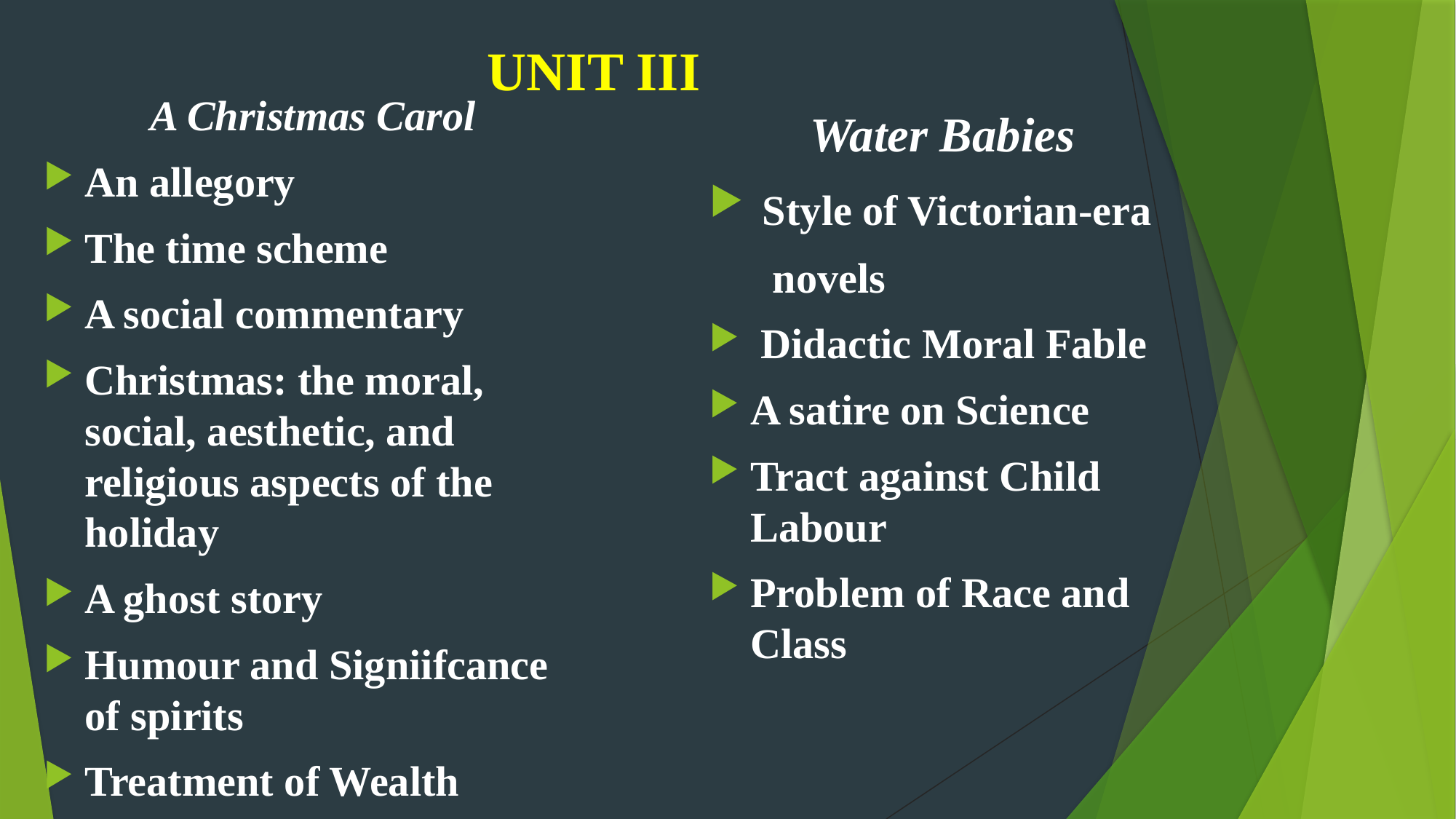

# UNIT III
A Christmas Carol
An allegory
The time scheme
A social commentary
Christmas: the moral, social, aesthetic, and  religious aspects of the holiday
A ghost story
Humour and Signiifcance of spirits
Treatment of Wealth
Water Babies
 Style of Victorian-era
      novels
 Didactic Moral Fable
A satire on Science
Tract against Child Labour
Problem of Race and Class